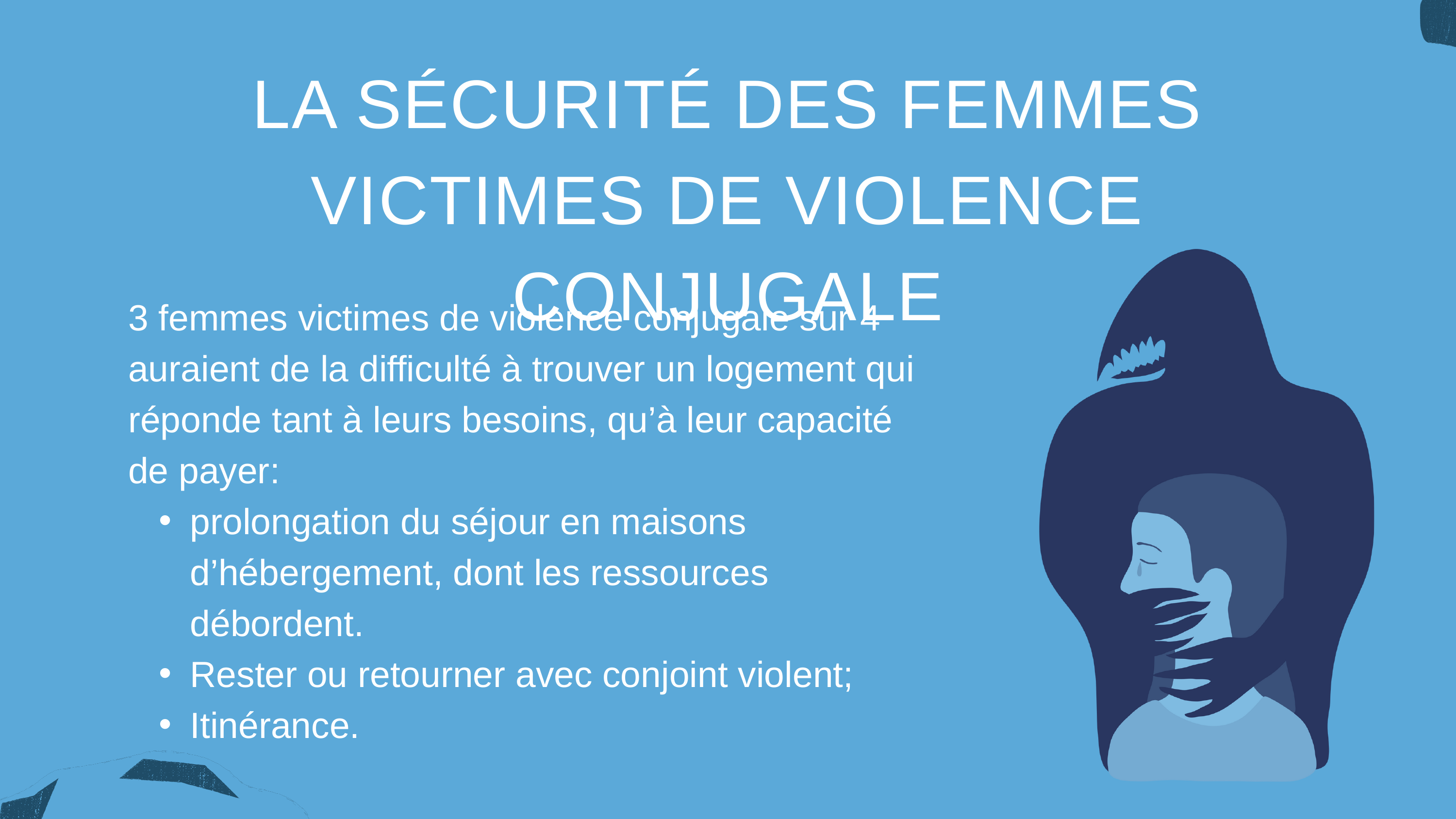

LA SÉCURITÉ DES FEMMES VICTIMES DE VIOLENCE CONJUGALE

3 femmes victimes de violence conjugale sur 4 auraient de la difficulté à trouver un logement qui réponde tant à leurs besoins, qu’à leur capacité de payer:
prolongation du séjour en maisons d’hébergement, dont les ressources débordent.
Rester ou retourner avec conjoint violent;
Itinérance.